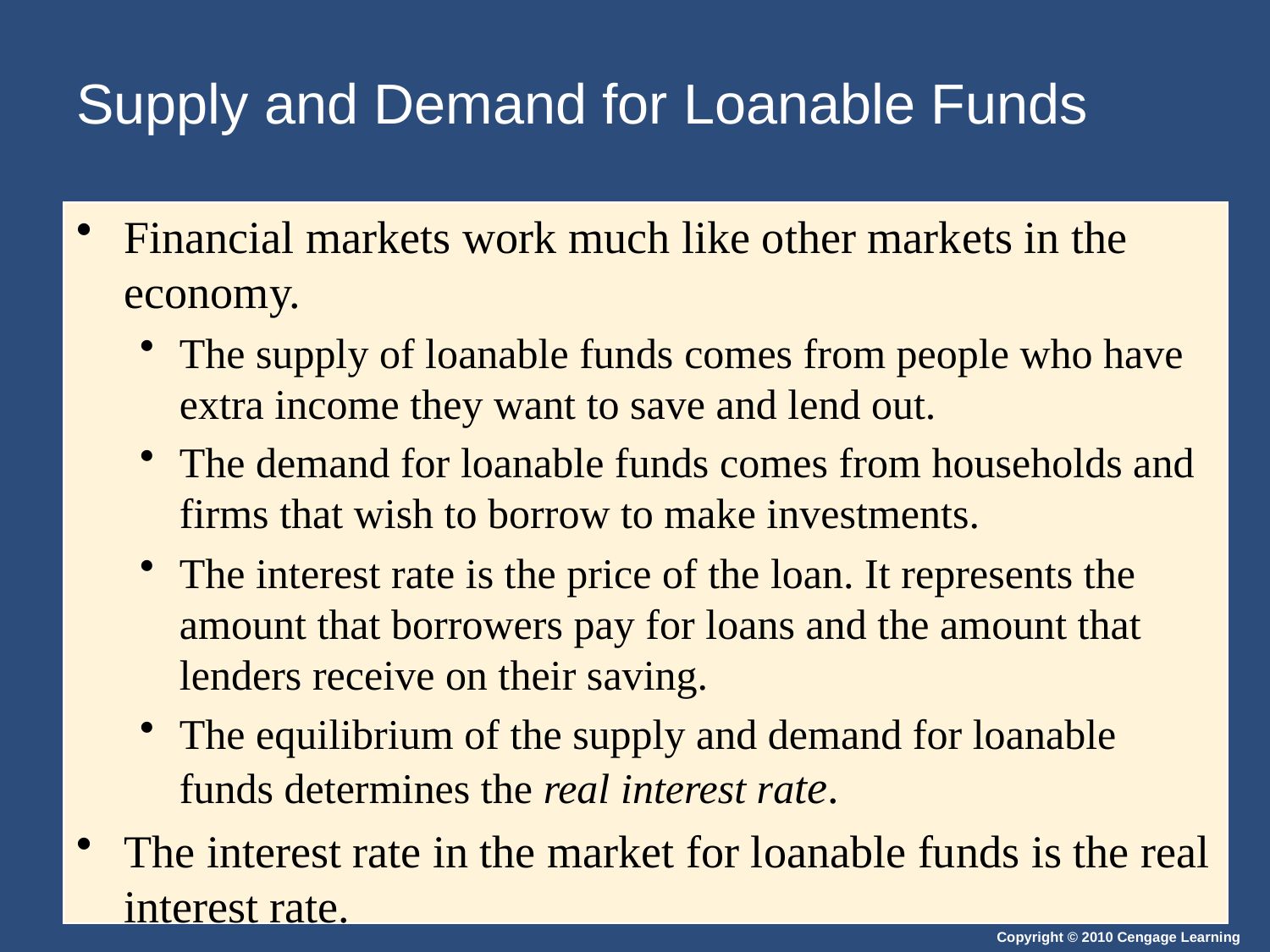

# Supply and Demand for Loanable Funds
Financial markets work much like other markets in the economy.
The supply of loanable funds comes from people who have extra income they want to save and lend out.
The demand for loanable funds comes from households and firms that wish to borrow to make investments.
The interest rate is the price of the loan. It represents the amount that borrowers pay for loans and the amount that lenders receive on their saving.
The equilibrium of the supply and demand for loanable funds determines the real interest rate.
The interest rate in the market for loanable funds is the real interest rate.